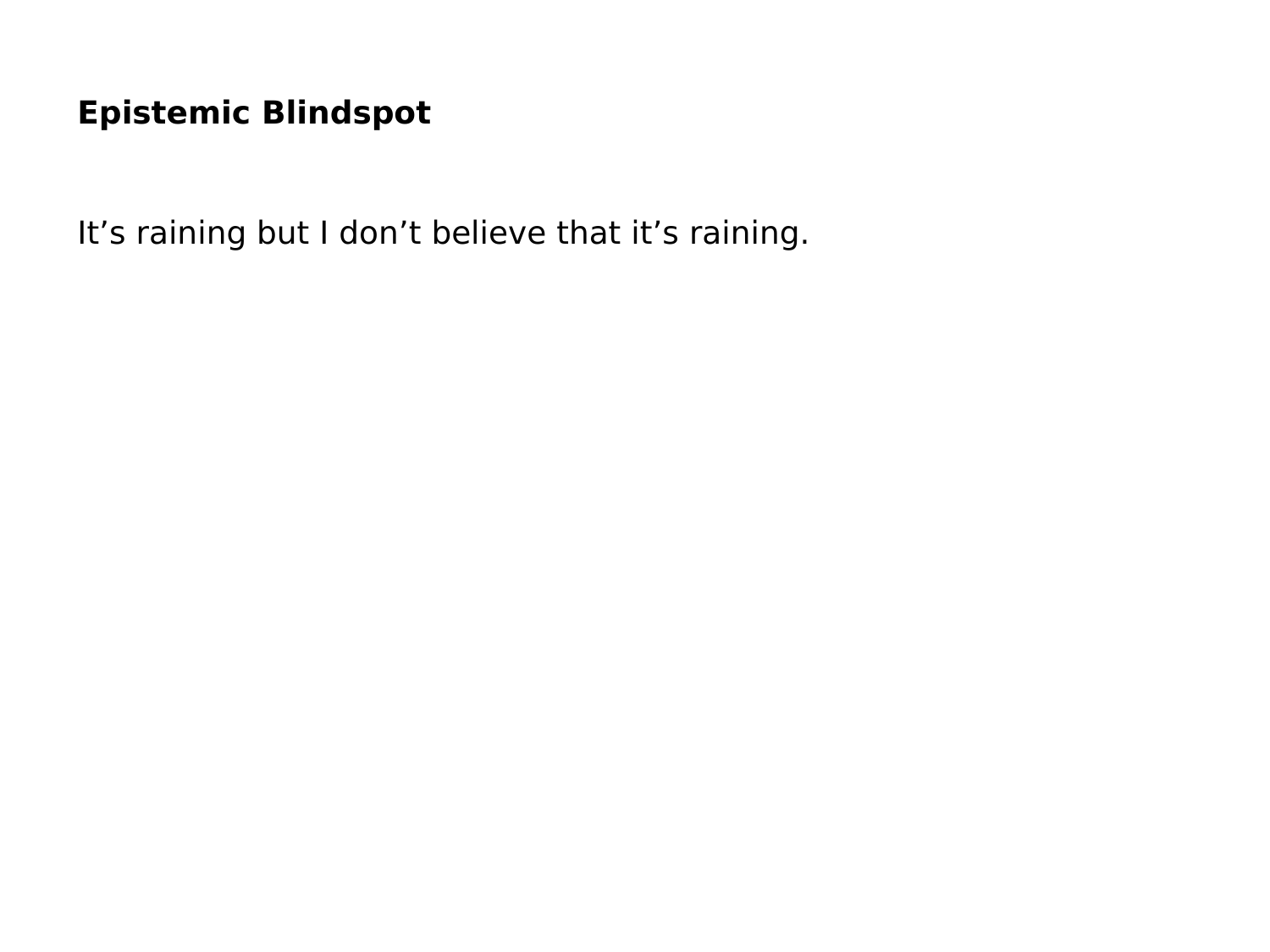

Epistemic Blindspot
It’s raining but I don’t believe that it’s raining.